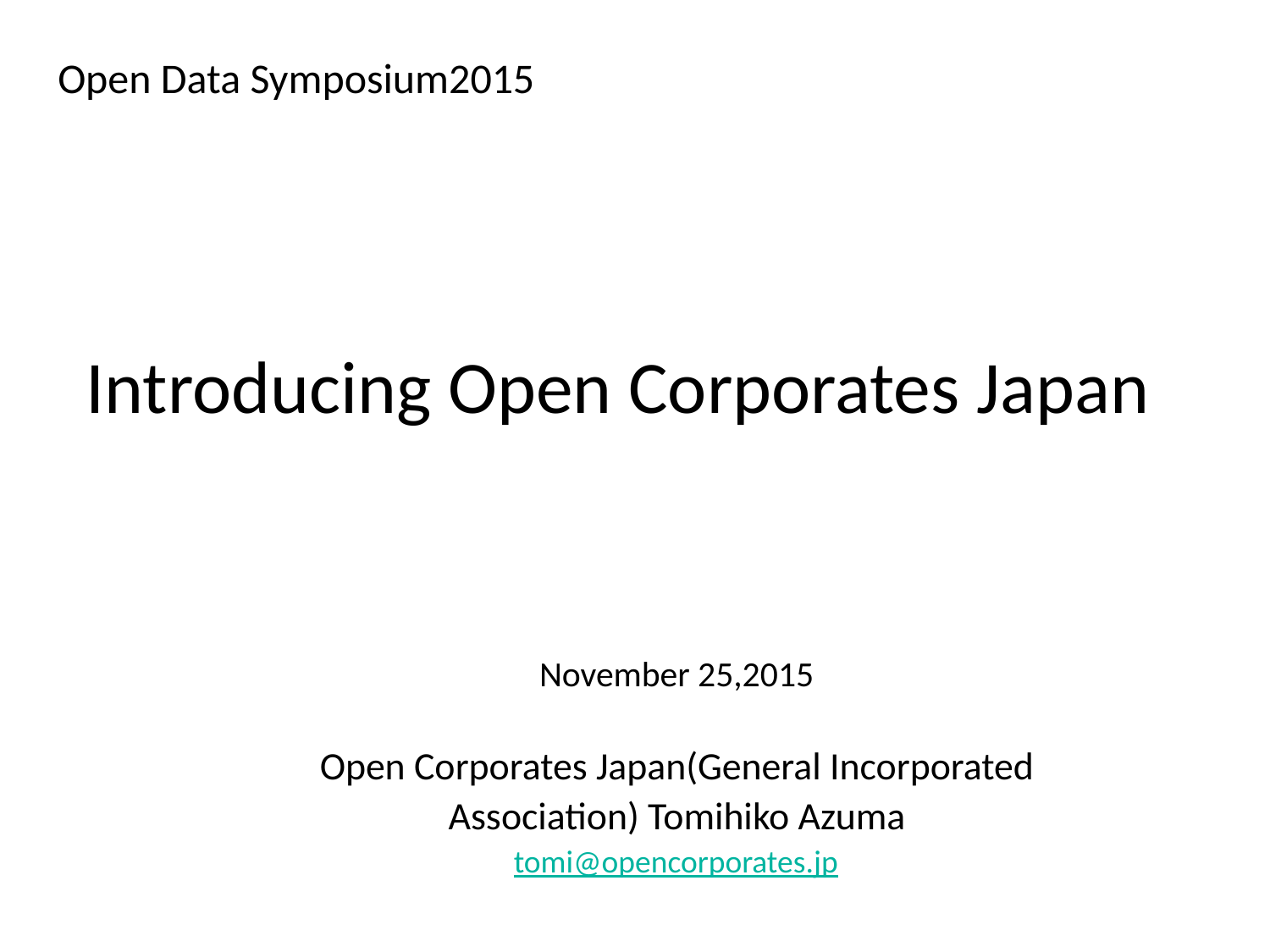

# Open Data Symposium2015
Introducing Open Corporates Japan
November 25,2015

Open Corporates Japan(General Incorporated Association) Tomihiko Azuma
tomi@opencorporates.jp